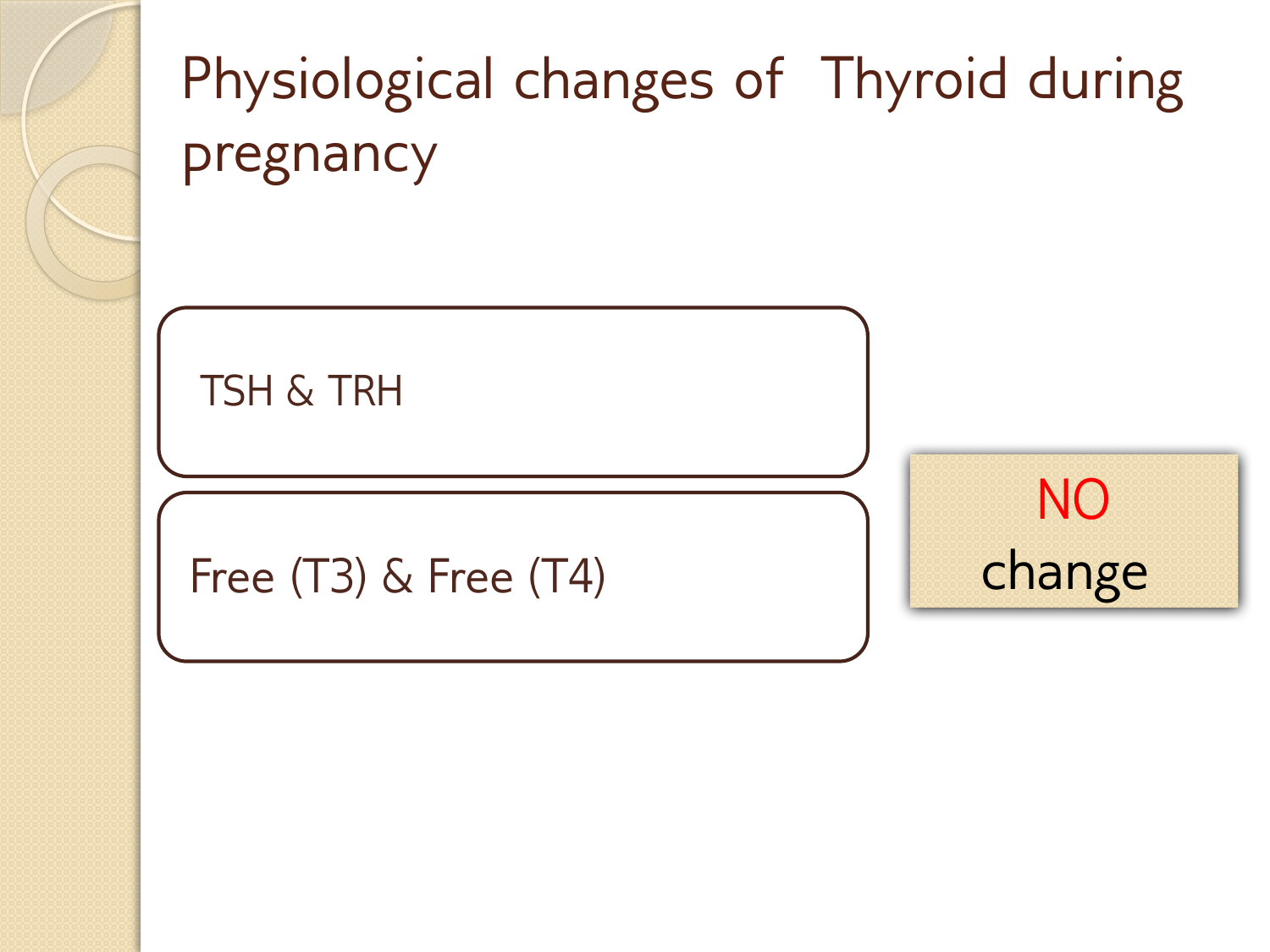

# Physiological changes of  Thyroid during pregnancy
TSH & TRH
Free (T3) & Free (T4)
NO
change